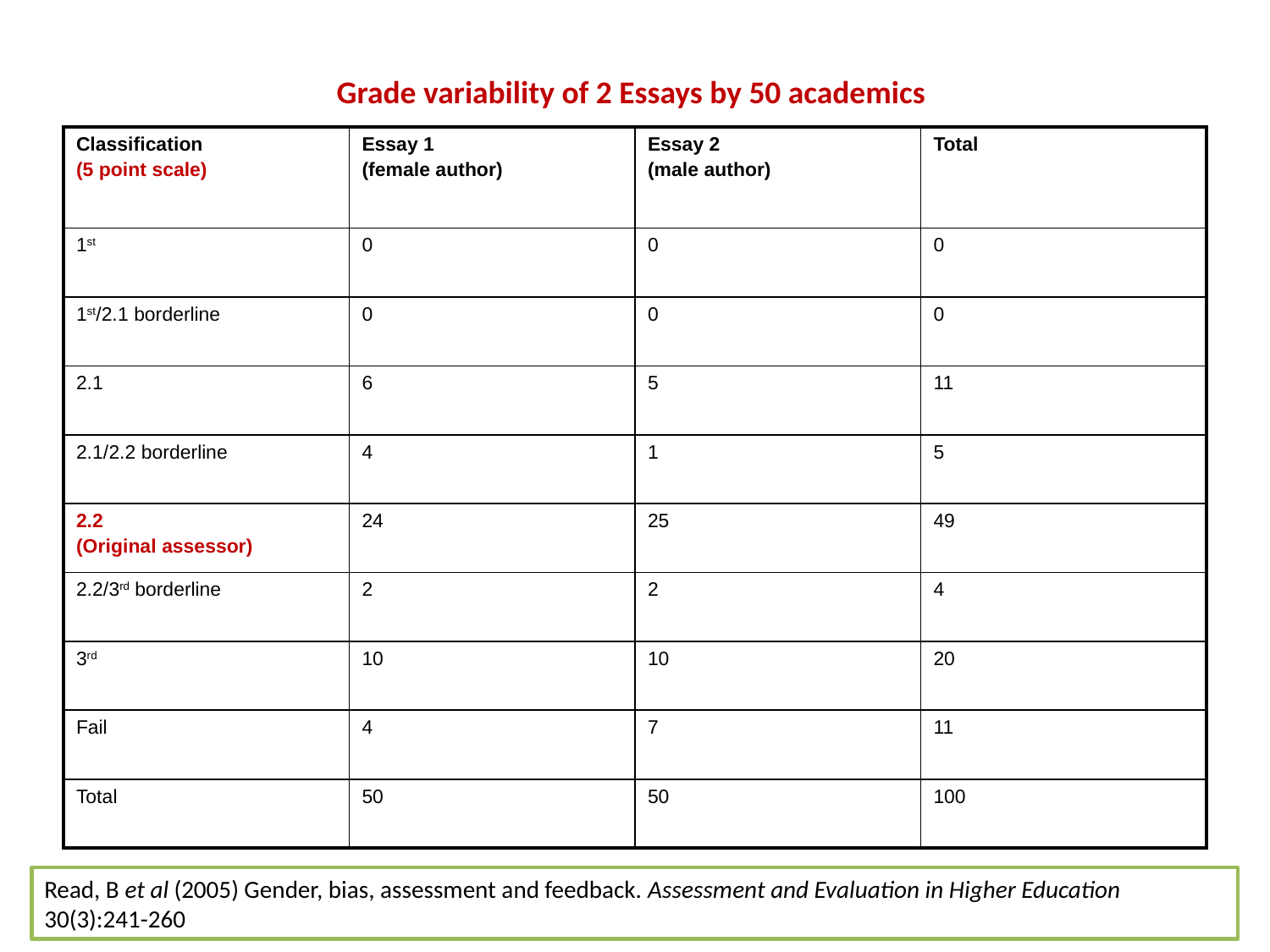

# Grade variability of 2 Essays by 50 academics
| Classification (5 point scale) | Essay 1 (female author) | Essay 2 (male author) | Total |
| --- | --- | --- | --- |
| 1st | 0 | 0 | 0 |
| 1st/2.1 borderline | 0 | 0 | 0 |
| 2.1 | 6 | 5 | 11 |
| 2.1/2.2 borderline | 4 | 1 | 5 |
| 2.2 (Original assessor) | 24 | 25 | 49 |
| 2.2/3rd borderline | 2 | 2 | 4 |
| 3rd | 10 | 10 | 20 |
| Fail | 4 | 7 | 11 |
| Total | 50 | 50 | 100 |
Read, B et al (2005) Gender, bias, assessment and feedback. Assessment and Evaluation in Higher Education 30(3):241-260